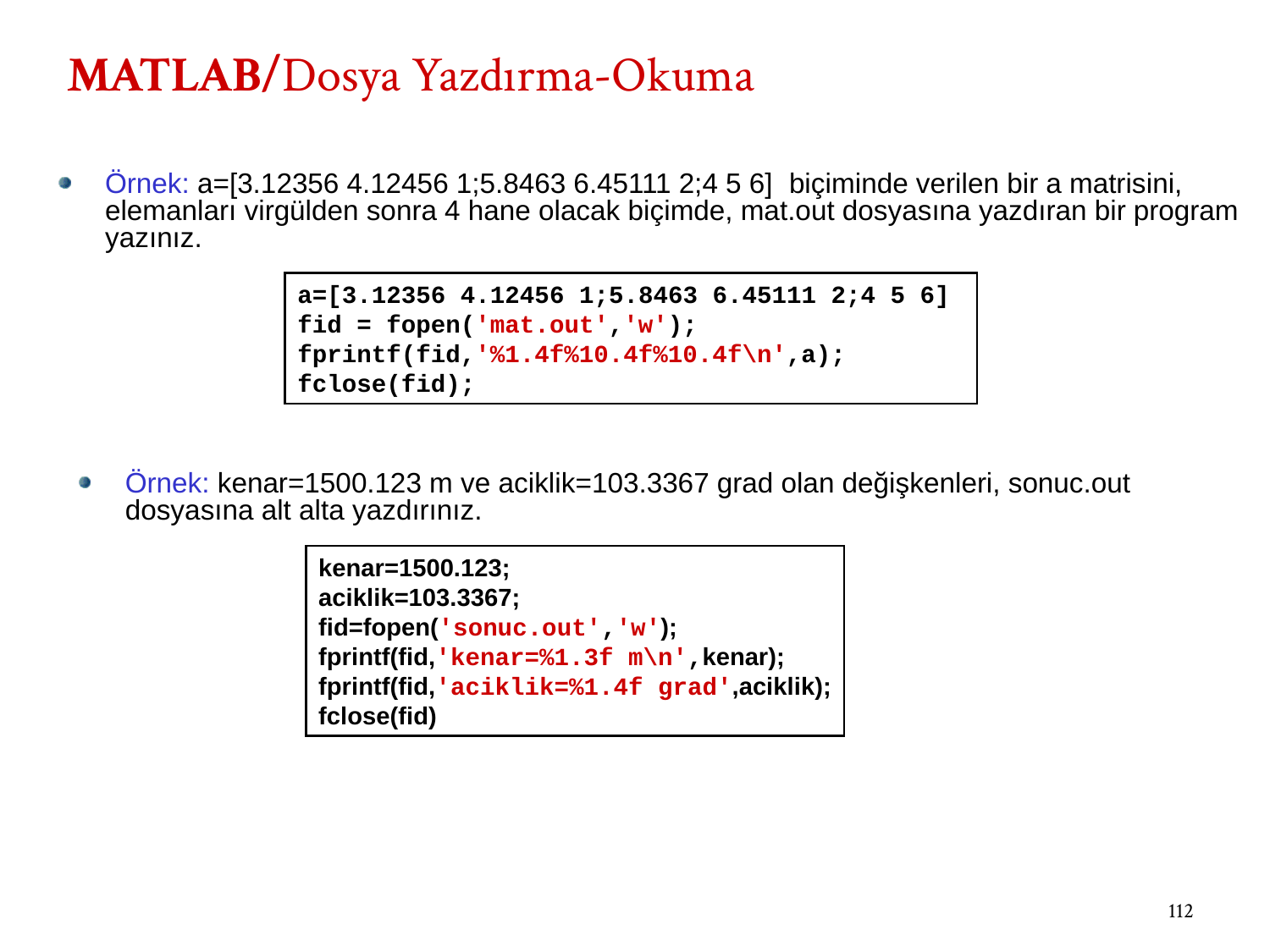

# MATLAB/Dosya Yazdırma-Okuma

Örnek: a=[3.12356 4.12456 1;5.8463 6.45111 2;4 5 6]  biçiminde verilen bir a matrisini, elemanları virgülden sonra 4 hane olacak biçimde, mat.out dosyasına yazdıran bir program yazınız.

a=[3.12356 4.12456 1;5.8463 6.45111 2;4 5 6]
fid = fopen('mat.out','w');
fprintf(fid,'%1.4f%10.4f%10.4f\n',a);
fclose(fid);

Örnek: kenar=1500.123 m ve aciklik=103.3367 grad olan değişkenleri, sonuc.out dosyasına alt alta yazdırınız.

kenar=1500.123;
aciklik=103.3367;
fid=fopen('sonuc.out','w');
fprintf(fid,'kenar=%1.3f m\n',kenar);
fprintf(fid,'aciklik=%1.4f grad',aciklik);
fclose(fid)
112